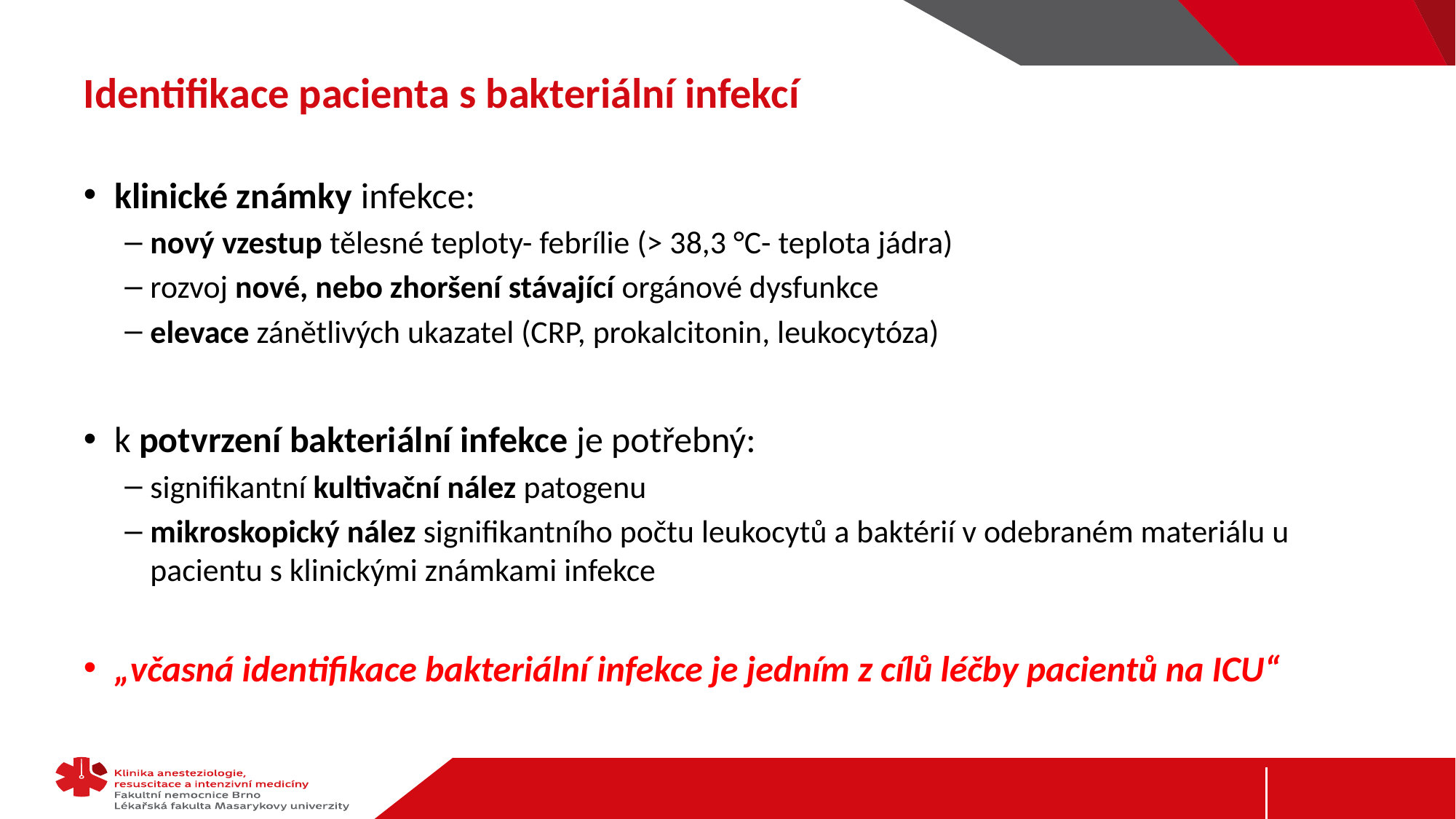

# Identifikace pacienta s bakteriální infekcí

klinické známky infekce:
nový vzestup tělesné teploty- febrílie (> 38,3 °C- teplota jádra)
rozvoj nové, nebo zhoršení stávající orgánové dysfunkce
elevace zánětlivých ukazatel (CRP, prokalcitonin, leukocytóza)

k potvrzení bakteriální infekce je potřebný:
signifikantní kultivační nález patogenu
mikroskopický nález signifikantního počtu leukocytů a baktérií v odebraném materiálu u pacientu s klinickými známkami infekce

„včasná identifikace bakteriální infekce je jedním z cílů léčby pacientů na ICU“